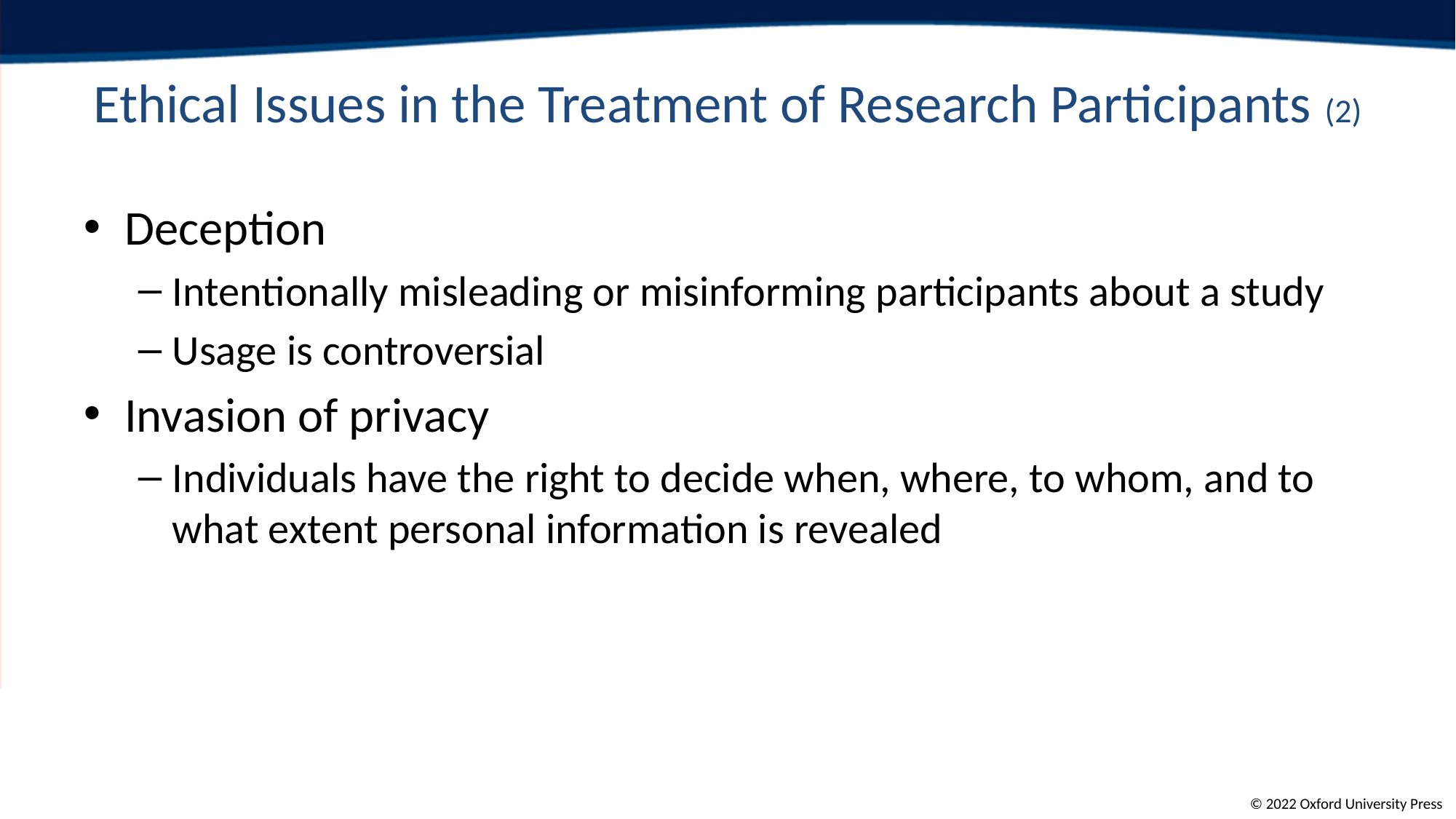

# Ethical Issues in the Treatment of Research Participants (2)
Deception
Intentionally misleading or misinforming participants about a study
Usage is controversial
Invasion of privacy
Individuals have the right to decide when, where, to whom, and to what extent personal information is revealed